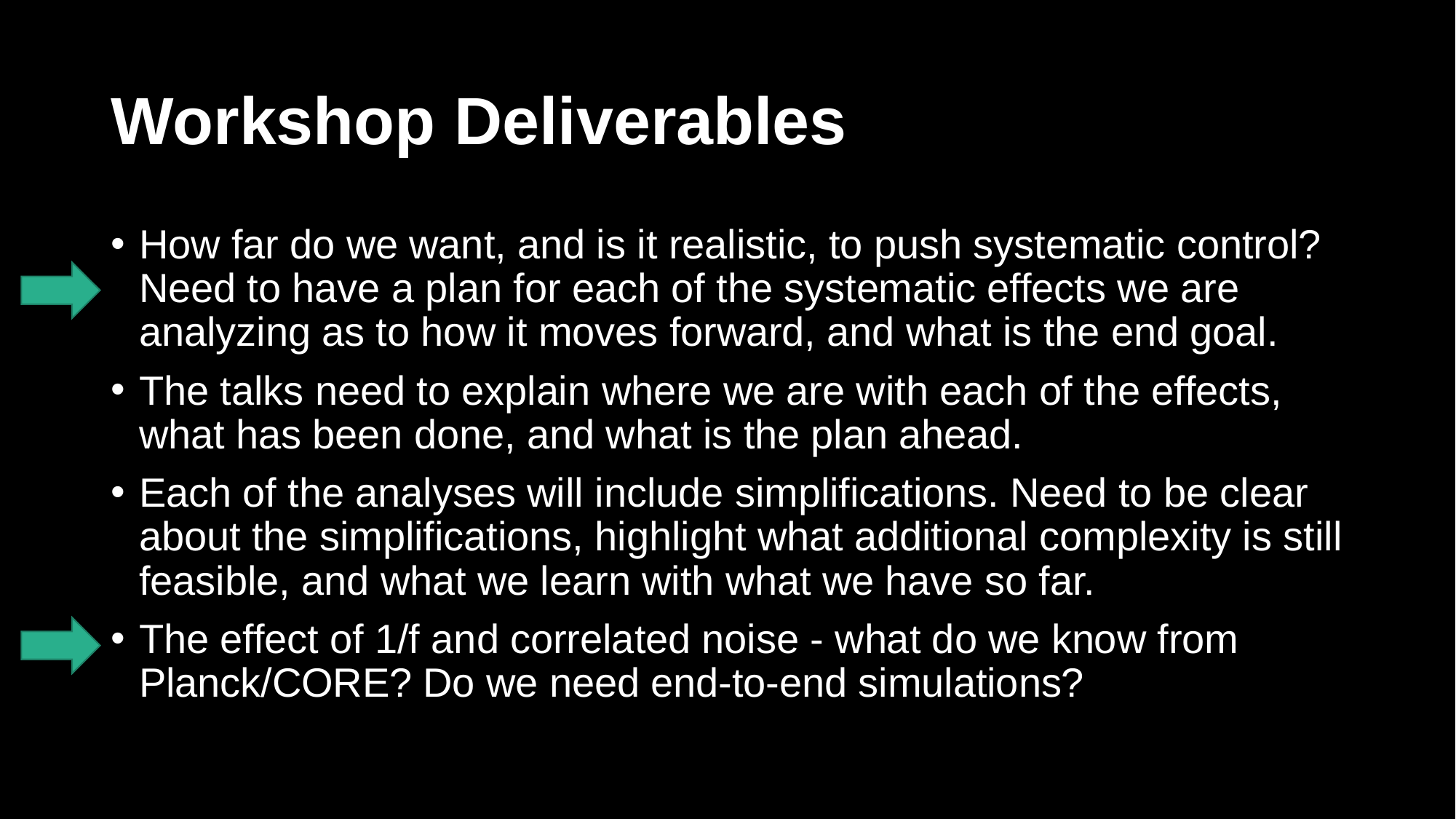

# Workshop Deliverables
How far do we want, and is it realistic, to push systematic control? Need to have a plan for each of the systematic effects we are analyzing as to how it moves forward, and what is the end goal.
The talks need to explain where we are with each of the effects, what has been done, and what is the plan ahead.
Each of the analyses will include simplifications. Need to be clear about the simplifications, highlight what additional complexity is still feasible, and what we learn with what we have so far.
The effect of 1/f and correlated noise - what do we know from Planck/CORE? Do we need end-to-end simulations?